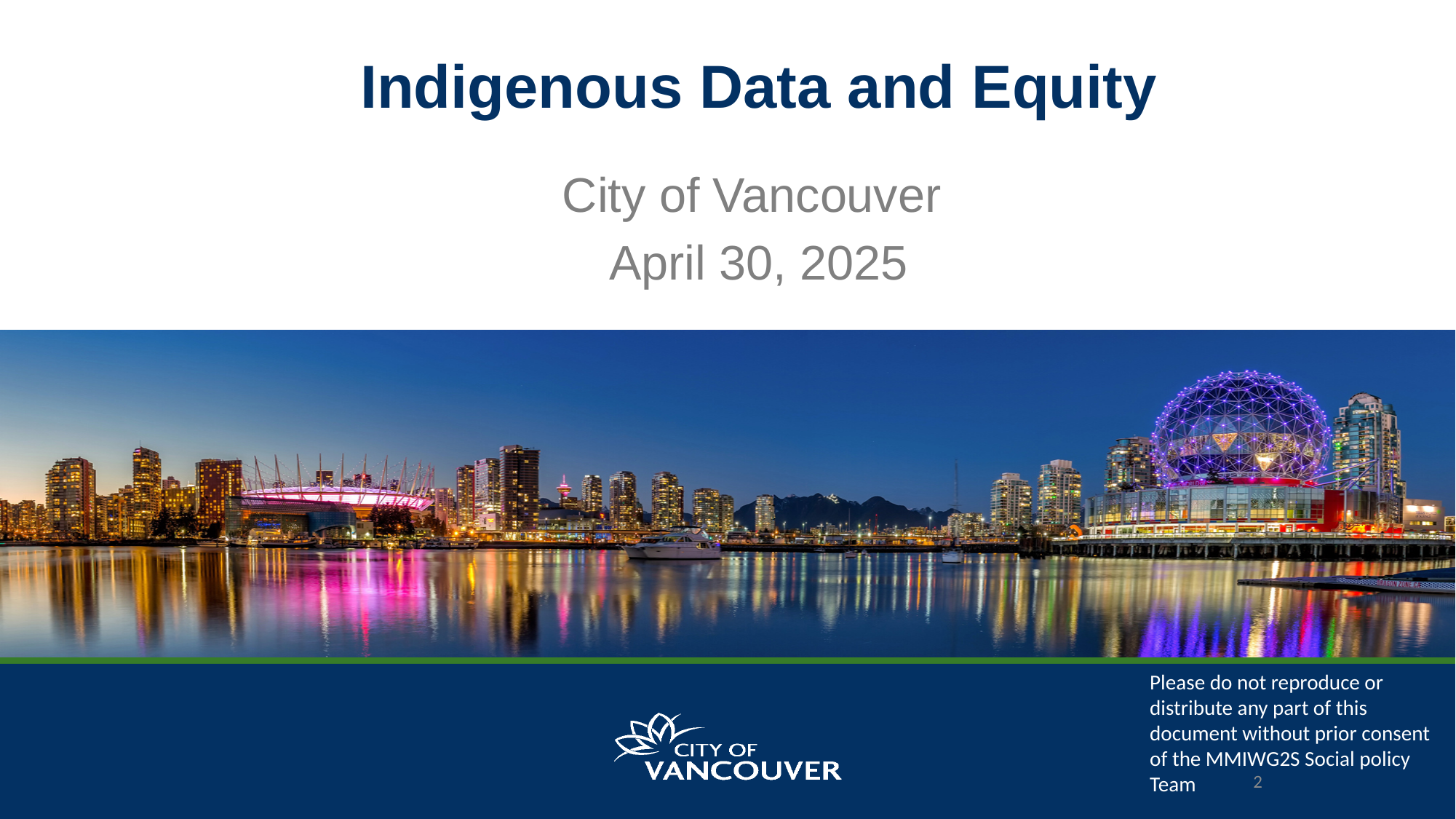

Indigenous Data and Equity
City of Vancouver
April 30, 2025
Please do not reproduce or distribute any part of this document without prior consent of the MMIWG2S Social policy Team
2